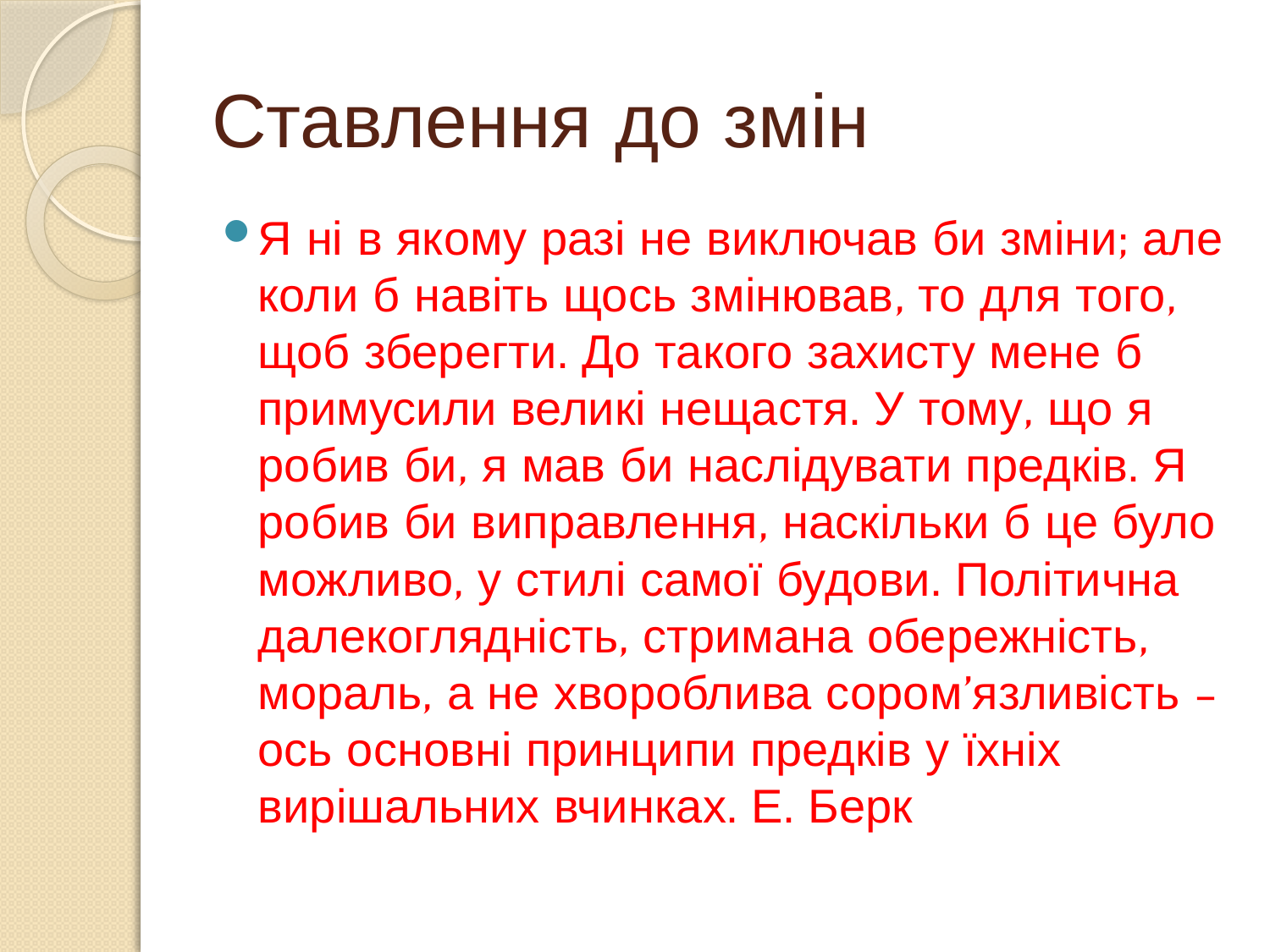

# Ставлення до змін
Я ні в якому разі не виключав би зміни; але коли б навіть щось змінював, то для того, щоб зберегти. До такого захисту мене б примусили великі нещастя. У тому, що я робив би, я мав би наслідувати предків. Я робив би виправлення, наскільки б це було можливо, у стилі самої будови. Політична далекоглядність, стримана обережність, мораль, а не хвороблива сором’язливість – ось основні принципи предків у їхніх вирішальних вчинках. Е. Берк